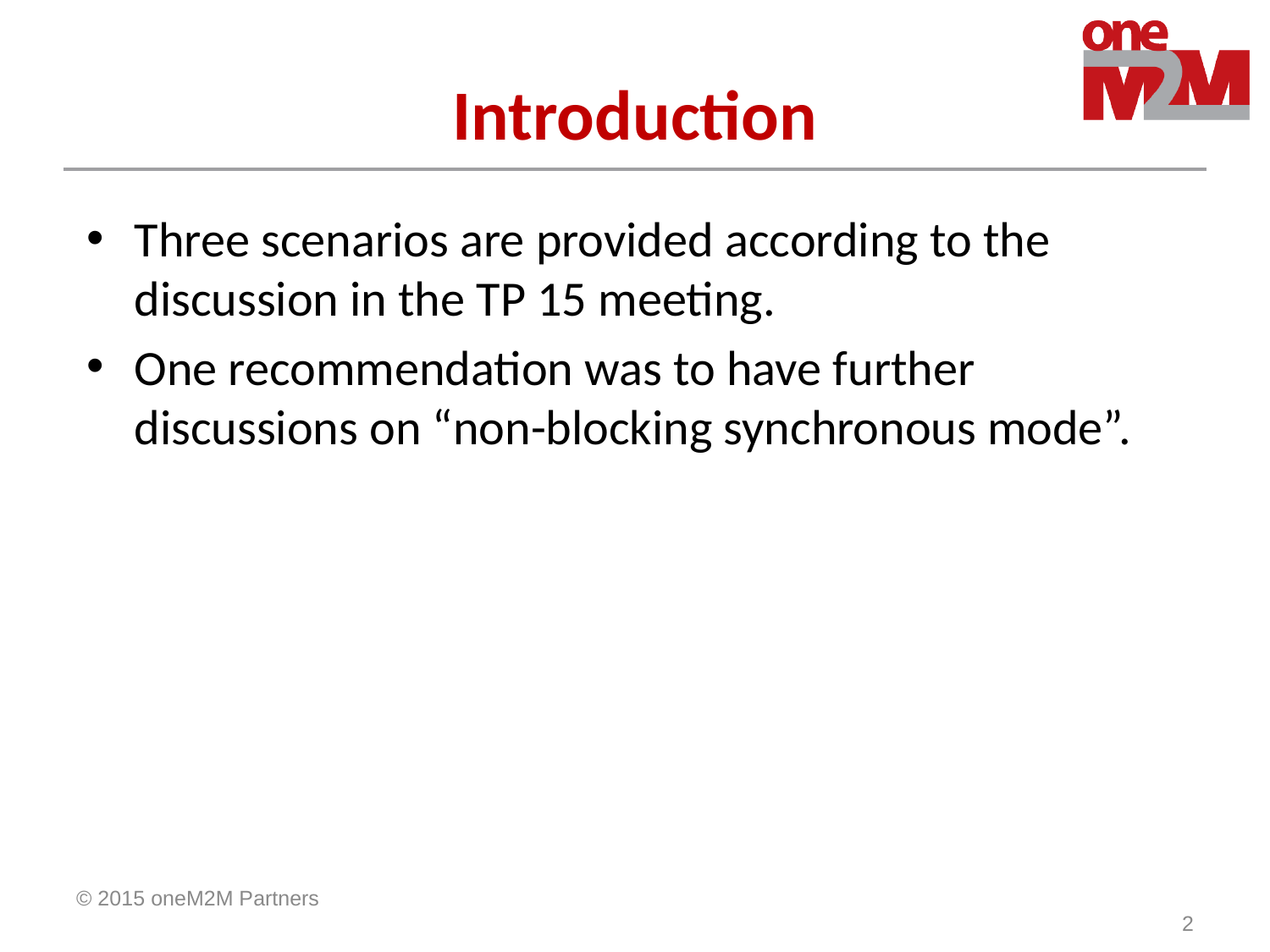

# Introduction
Three scenarios are provided according to the discussion in the TP 15 meeting.
One recommendation was to have further discussions on “non-blocking synchronous mode”.

© 2015 oneM2M Partners
2